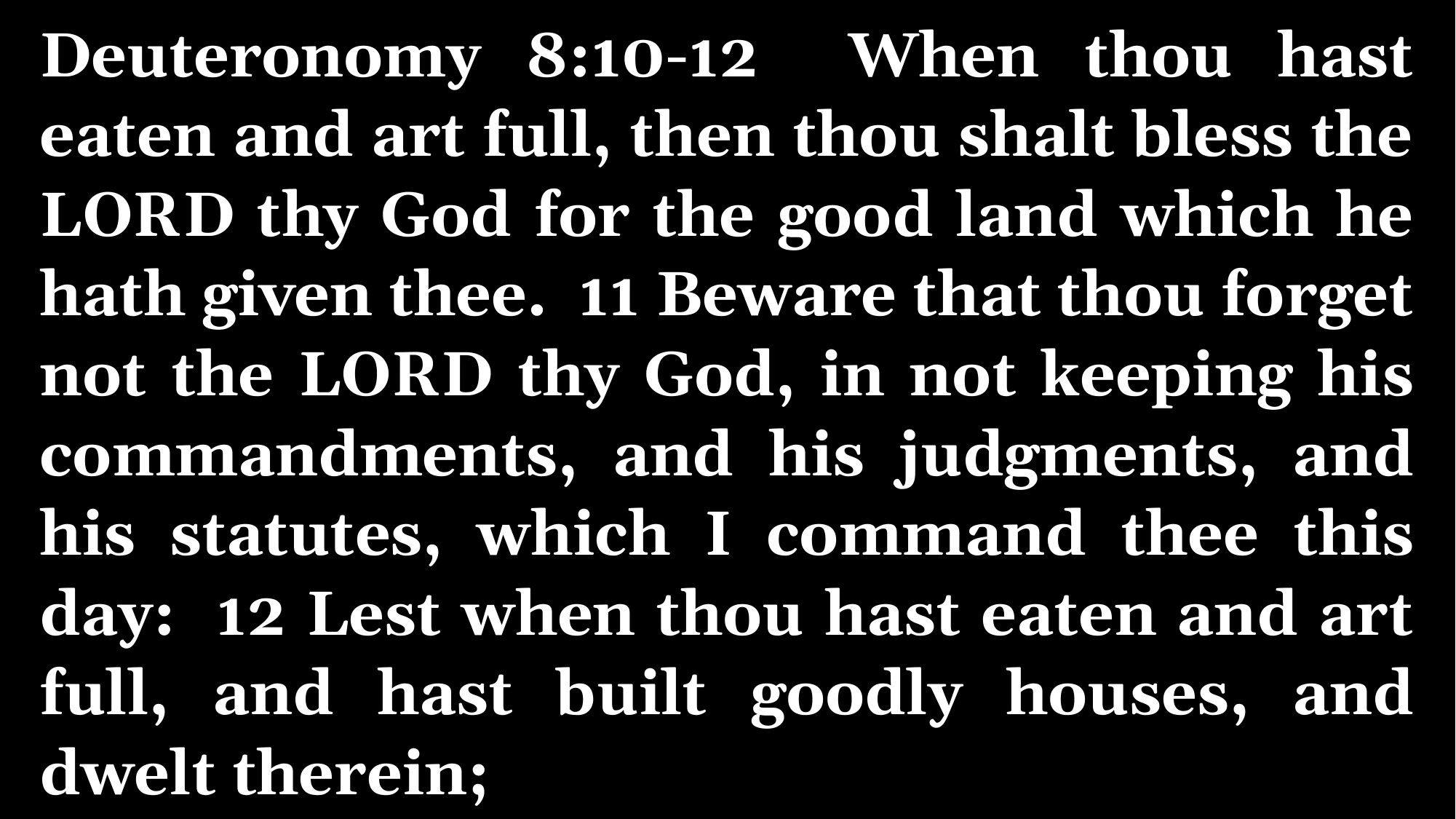

Deuteronomy 8:10-12  When thou hast eaten and art full, then thou shalt bless the LORD thy God for the good land which he hath given thee.  11 Beware that thou forget not the LORD thy God, in not keeping his commandments, and his judgments, and his statutes, which I command thee this day:  12 Lest when thou hast eaten and art full, and hast built goodly houses, and dwelt therein;